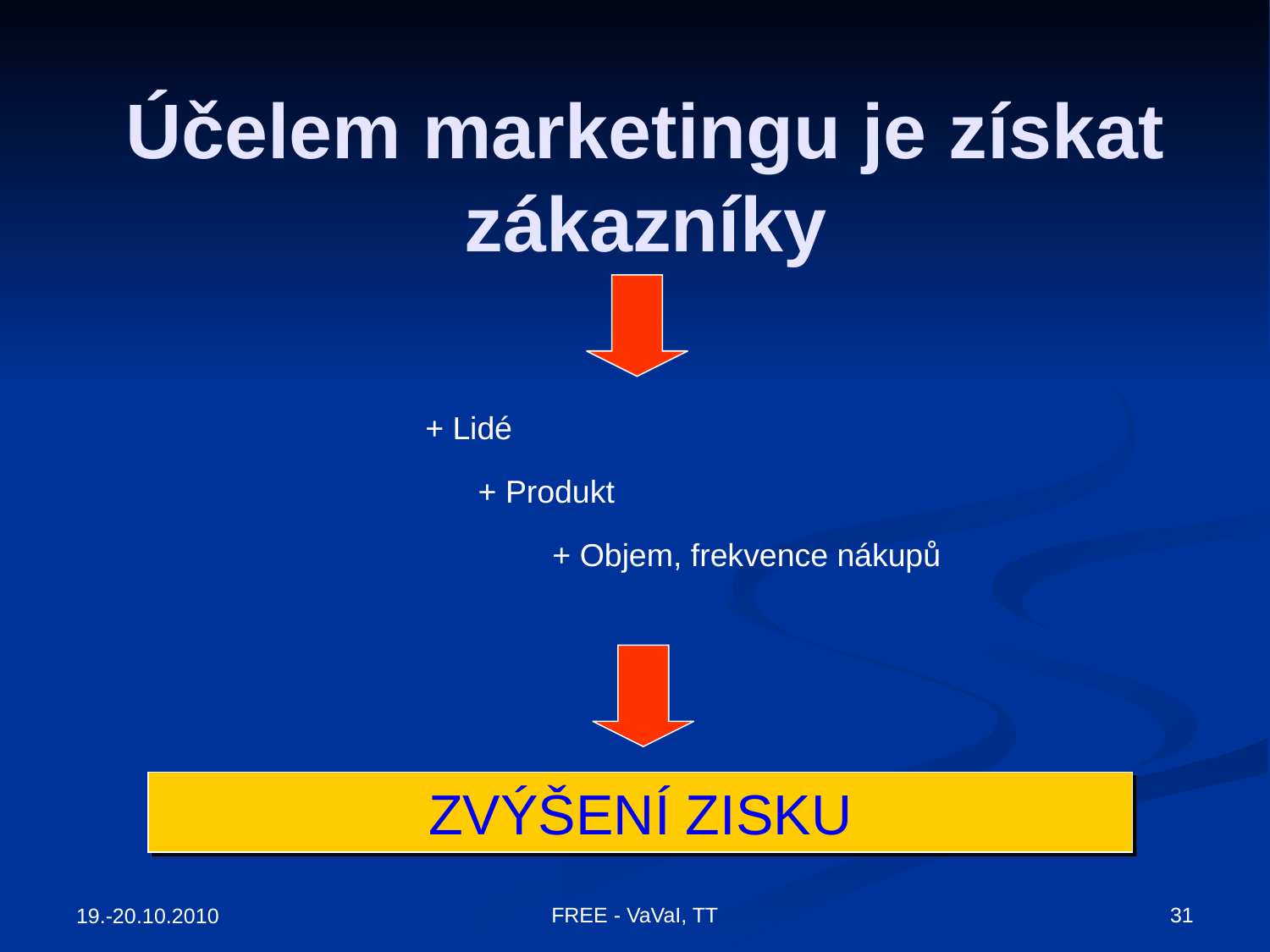

# Účelem marketingu je získat zákazníky

+ Lidé
+ Produkt
+ Objem, frekvence nákupů

ZVÝŠENÍ ZISKU
FREE - VaVaI, TT
31
19.-20.10.2010